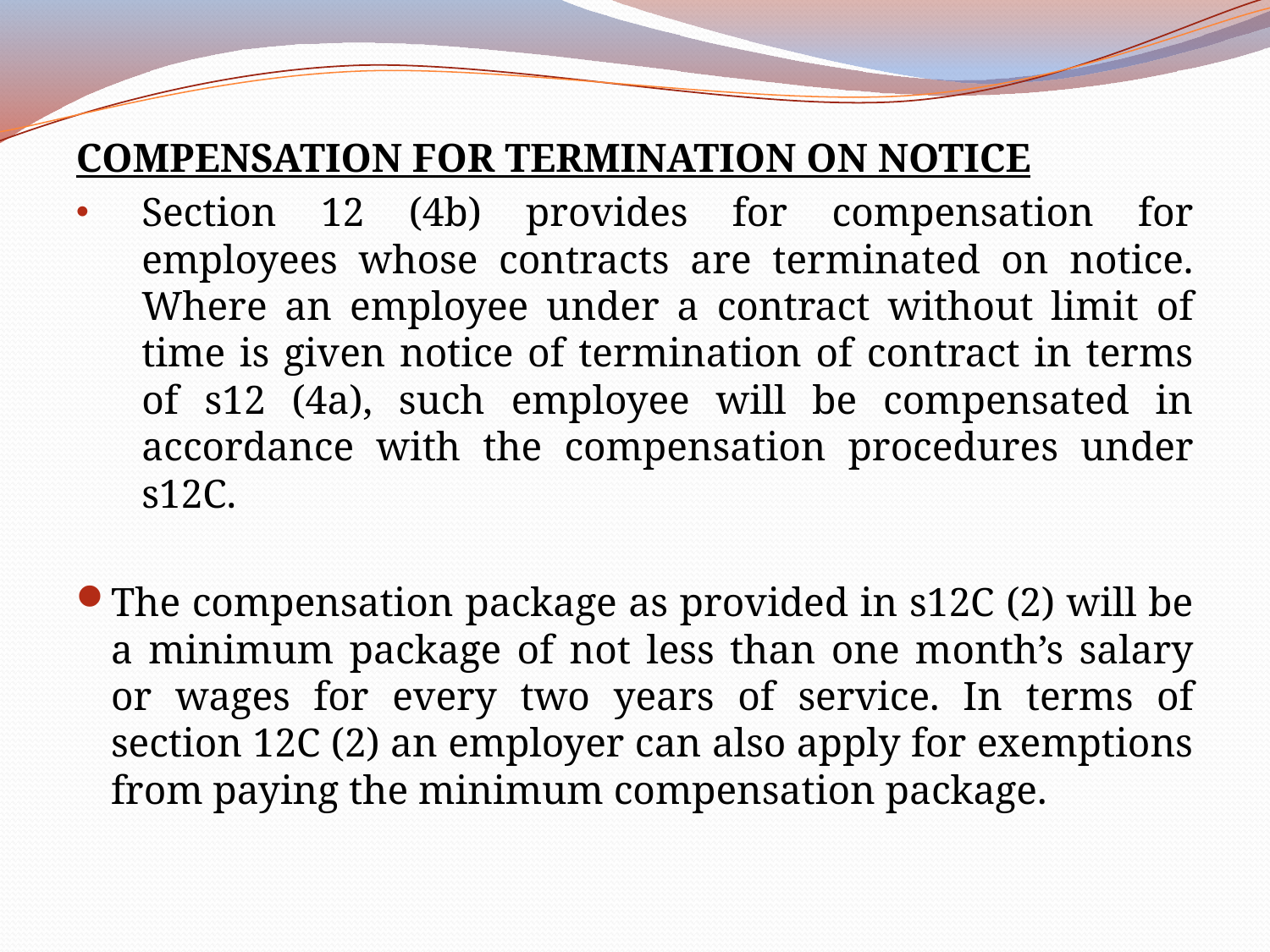

COMPENSATION FOR TERMINATION ON NOTICE
Section 12 (4b) provides for compensation for employees whose contracts are terminated on notice. Where an employee under a contract without limit of time is given notice of termination of contract in terms of s12 (4a), such employee will be compensated in accordance with the compensation procedures under s12C.

The compensation package as provided in s12C (2) will be a minimum package of not less than one month’s salary or wages for every two years of service. In terms of section 12C (2) an employer can also apply for exemptions from paying the minimum compensation package.